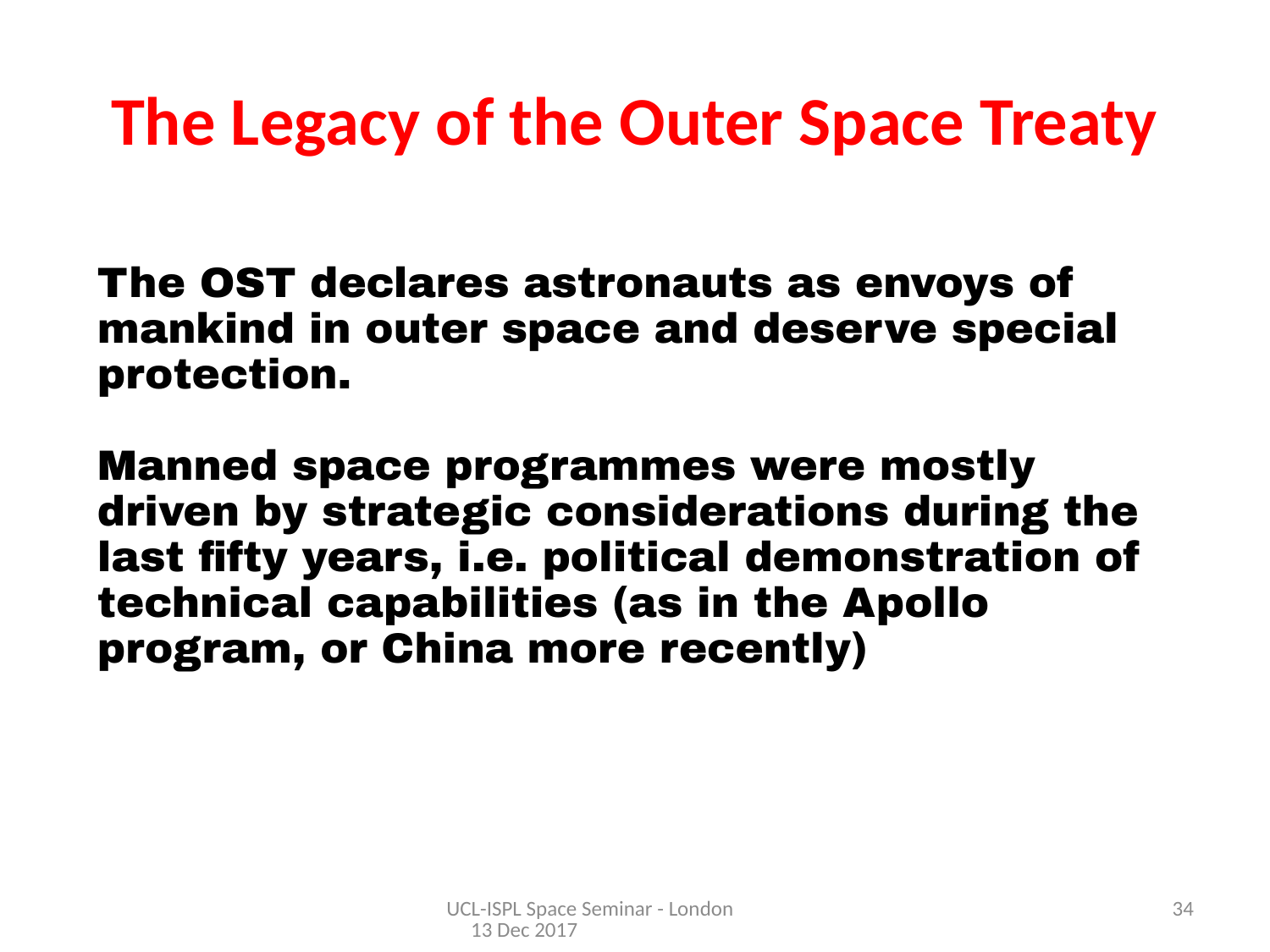

# The Legacy of the Outer Space Treaty

The OST declares astronauts as envoys of mankind in outer space and deserve special protection.

Manned space programmes were mostly driven by strategic considerations during the last fifty years, i.e. political demonstration of technical capabilities (as in the Apollo program, or China more recently)

UCL-ISPL Space Seminar - London                       13 Dec 2017
34